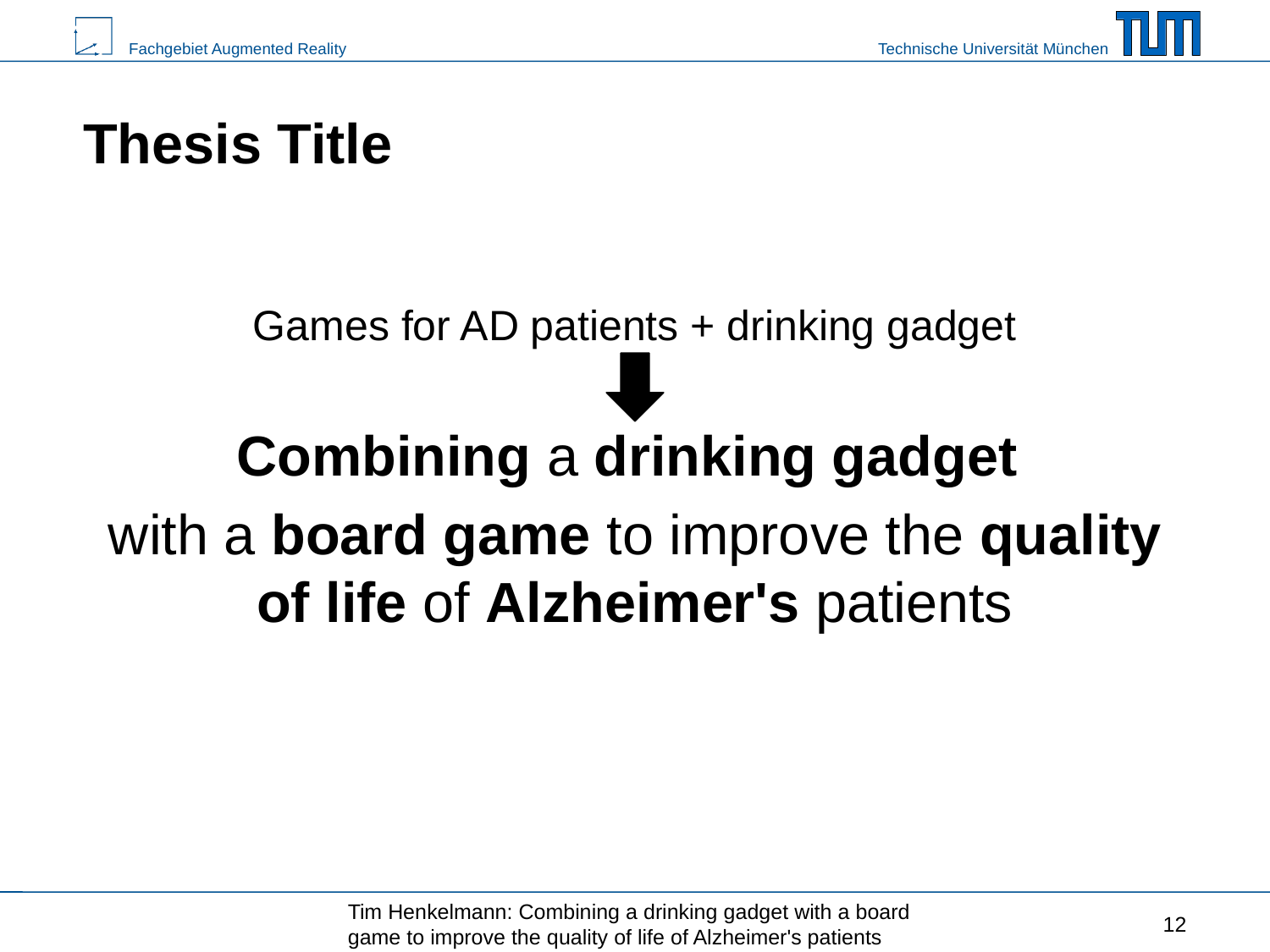

# Thesis Title
Games for AD patients + drinking gadget

Combining a drinking gadget
with a board game to improve the quality of life of Alzheimer's patients

Tim Henkelmann: Combining a drinking gadget with a board game to improve the quality of life of Alzheimer's patients
12